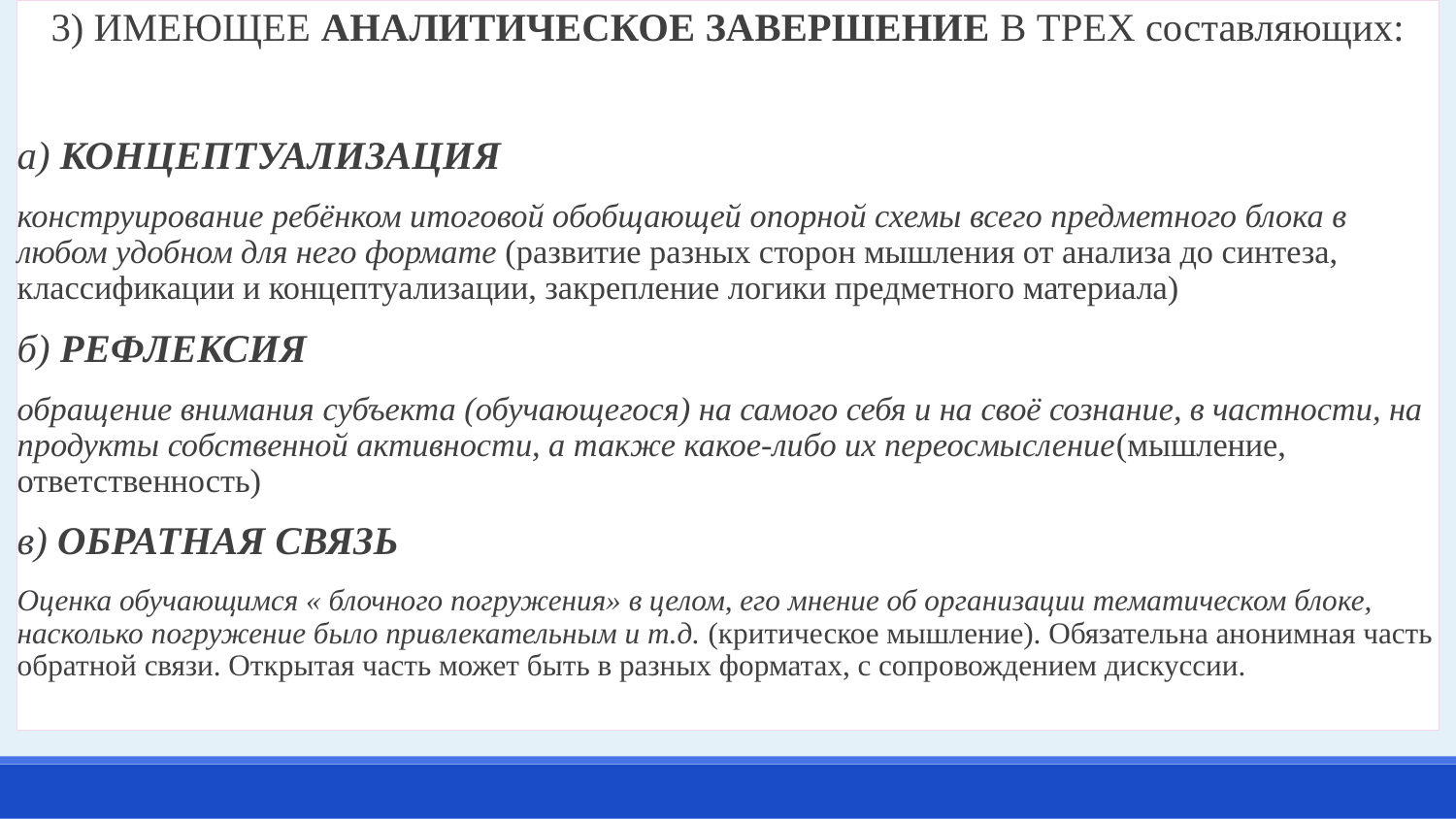

3) ИМЕЮЩЕЕ АНАЛИТИЧЕСКОЕ ЗАВЕРШЕНИЕ В ТРЕХ составляющих:

а) КОНЦЕПТУАЛИЗАЦИЯ
конструирование ребёнком итоговой обобщающей опорной схемы всего предметного блока в любом удобном для него формате (развитие разных сторон мышления от анализа до синтеза, классификации и концептуализации, закрепление логики предметного материала)
б) РЕФЛЕКСИЯ
обращение внимания субъекта (обучающегося) на самого себя и на своё сознание, в частности, на продукты собственной активности, а также какое-либо их переосмысление(мышление, ответственность)
в) ОБРАТНАЯ СВЯЗЬ
Оценка обучающимся « блочного погружения» в целом, его мнение об организации тематическом блоке, насколько погружение было привлекательным и т.д. (критическое мышление). Обязательна анонимная часть обратной связи. Открытая часть может быть в разных форматах, с сопровождением дискуссии.